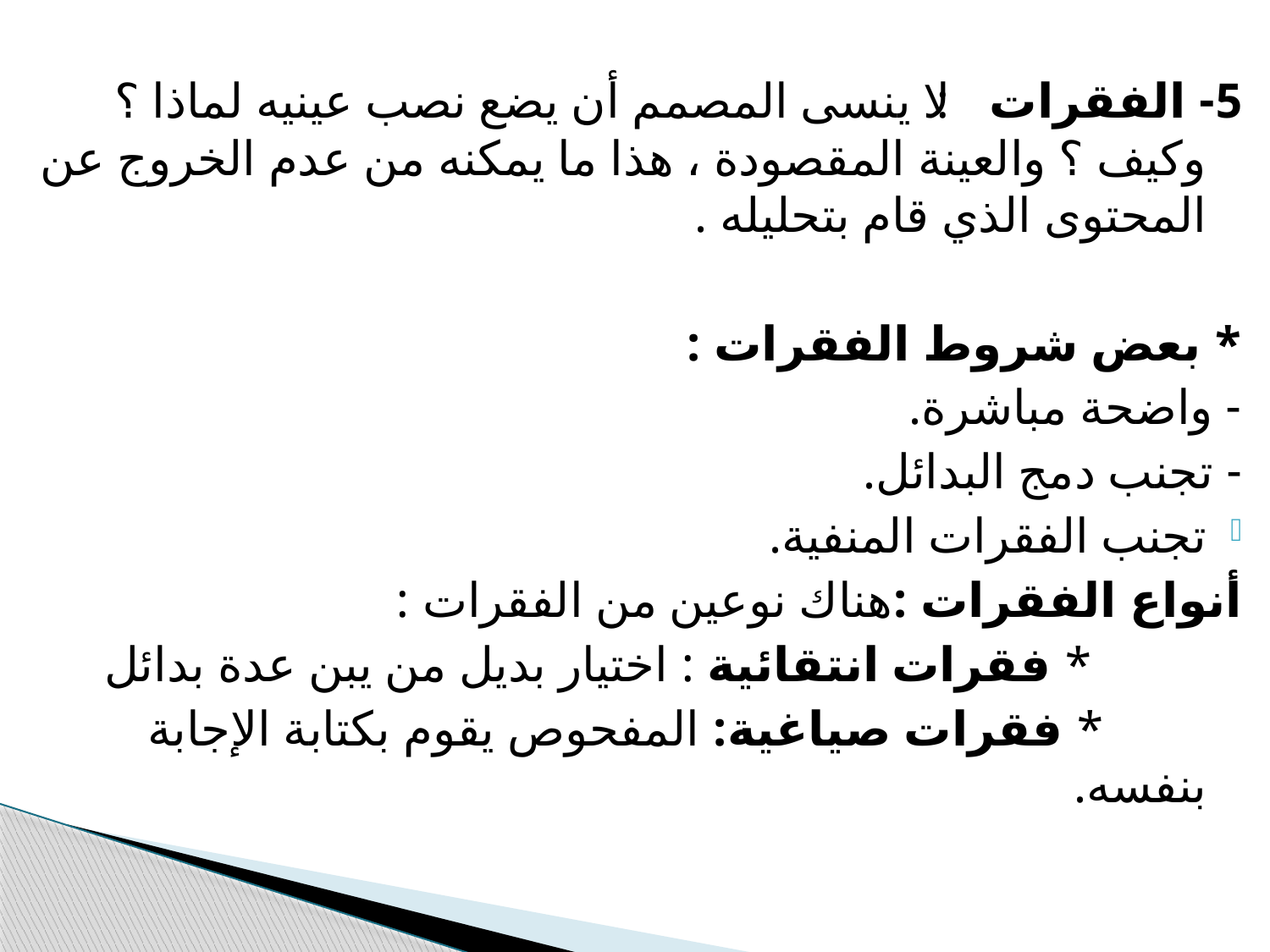

5- الفقرات : لا ينسى المصمم أن يضع نصب عينيه لماذا ؟ وكيف ؟ والعينة المقصودة ، هذا ما يمكنه من عدم الخروج عن المحتوى الذي قام بتحليله .

* بعض شروط الفقرات :
- واضحة مباشرة.
- تجنب دمج البدائل.
تجنب الفقرات المنفية.
أنواع الفقرات :هناك نوعين من الفقرات :
            * فقرات انتقائية : اختيار بديل من يبن عدة بدائل
           * فقرات صياغية: المفحوص يقوم بكتابة الإجابة بنفسه.